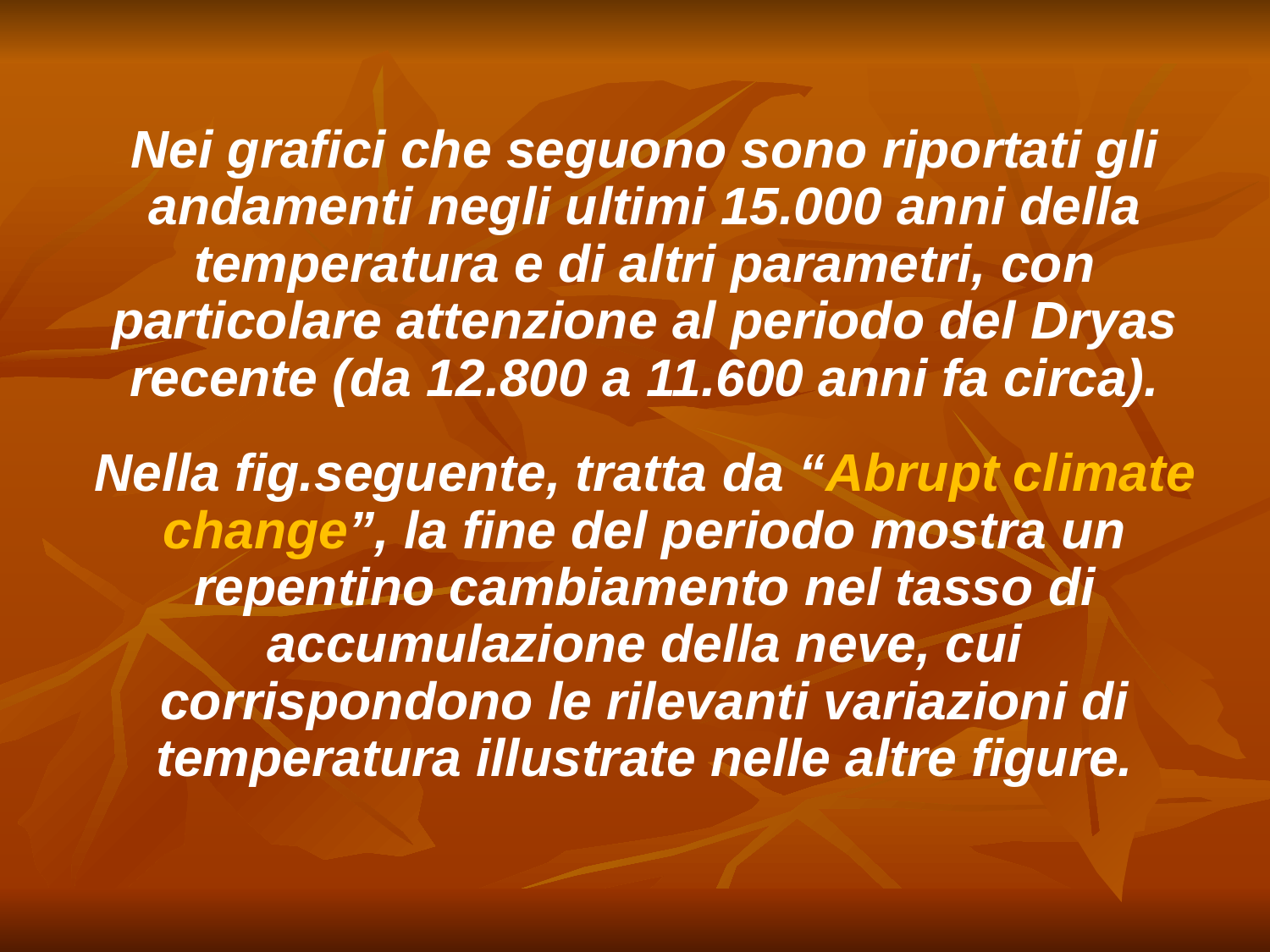

Nei grafici che seguono sono riportati gli andamenti negli ultimi 15.000 anni della temperatura e di altri parametri, con particolare attenzione al periodo del Dryas recente (da 12.800 a 11.600 anni fa circa).

Nella fig.seguente, tratta da “Abrupt climate change”, la fine del periodo mostra un repentino cambiamento nel tasso di accumulazione della neve, cui corrispondono le rilevanti variazioni di temperatura illustrate nelle altre figure.